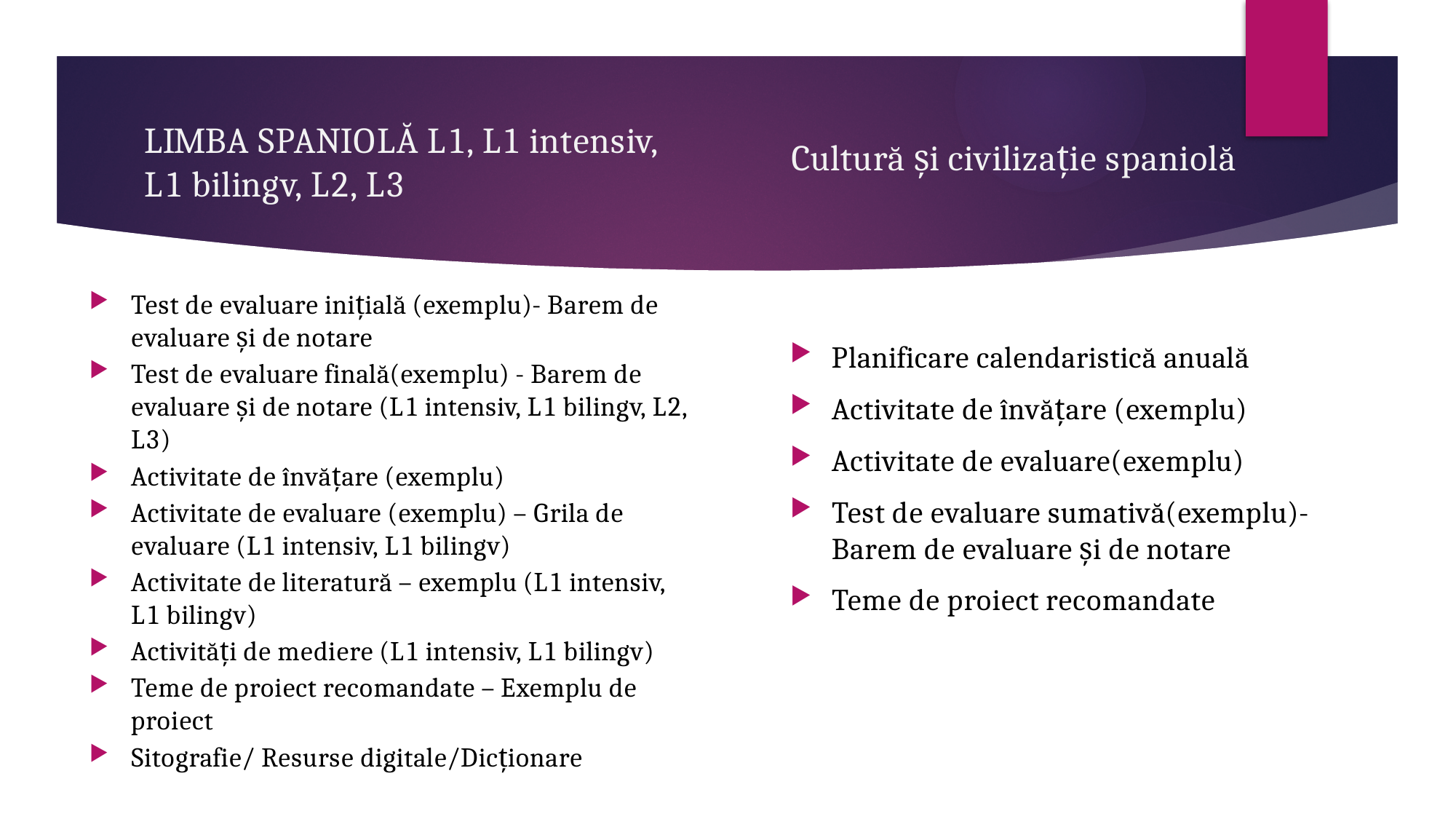

LIMBA SPANIOLĂ L1, L1 intensiv, L1 bilingv, L2, L3
Cultură și civilizație spaniolă

Test de evaluare inițială (exemplu)- Barem de evaluare și de notare
Test de evaluare finală(exemplu) - Barem de evaluare și de notare (L1 intensiv, L1 bilingv, L2, L3)
Activitate de învățare (exemplu)
Activitate de evaluare (exemplu) – Grila de evaluare (L1 intensiv, L1 bilingv)
Activitate de literatură – exemplu (L1 intensiv, L1 bilingv)
Activități de mediere (L1 intensiv, L1 bilingv)
Teme de proiect recomandate – Exemplu de proiect
Sitografie/ Resurse digitale/Dicționare

Planificare calendaristică anuală
Activitate de învățare (exemplu)
Activitate de evaluare(exemplu)
Test de evaluare sumativă(exemplu)- Barem de evaluare și de notare
Teme de proiect recomandate